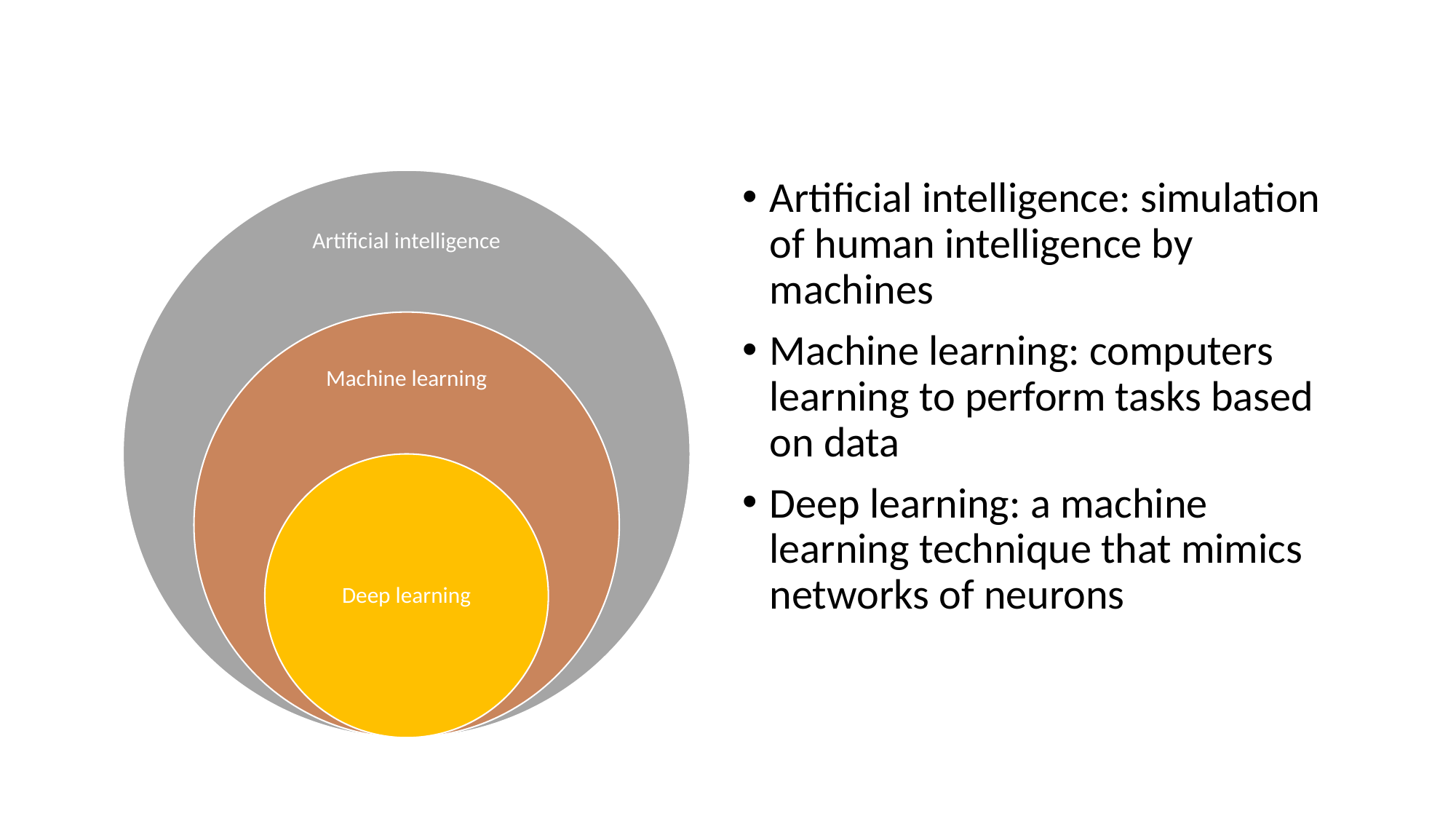

Artificial intelligence
Machine learning
Deep learning
Artificial intelligence: simulation of human intelligence by machines
Machine learning: computers learning to perform tasks based on data
Deep learning: a machine learning technique that mimics networks of neurons